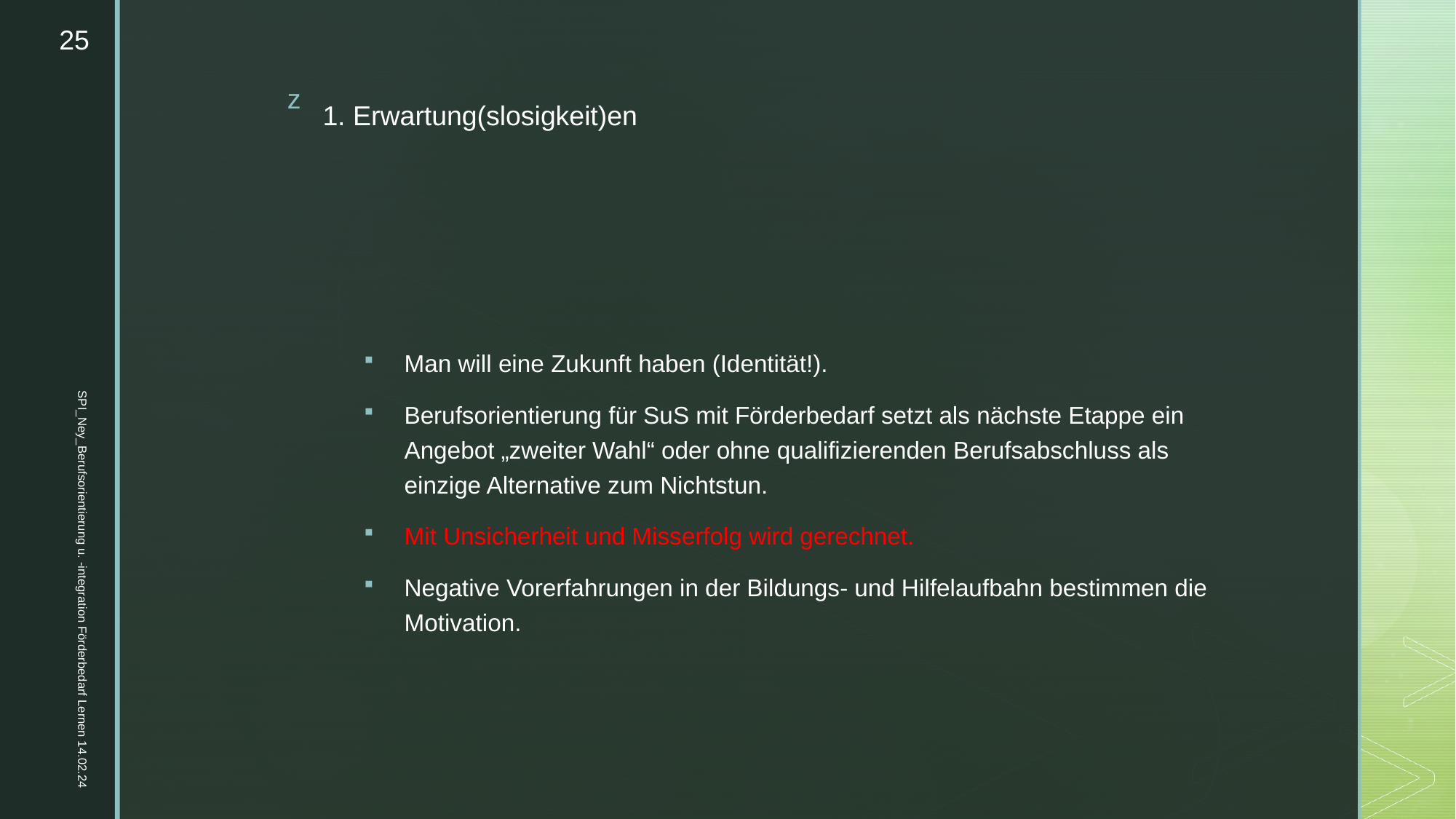

25
# 1. Erwartung(slosigkeit)en

Man will eine Zukunft haben (Identität!).
Berufsorientierung für SuS mit Förderbedarf setzt als nächste Etappe ein Angebot „zweiter Wahl“ oder ohne qualifizierenden Berufsabschluss als einzige Alternative zum Nichtstun.
Mit Unsicherheit und Misserfolg wird gerechnet.
Negative Vorerfahrungen in der Bildungs- und Hilfelaufbahn bestimmen die Motivation.
SPI_Ney_Berufsorientierung u. -integration Förderbedarf Lernen 14.02.24